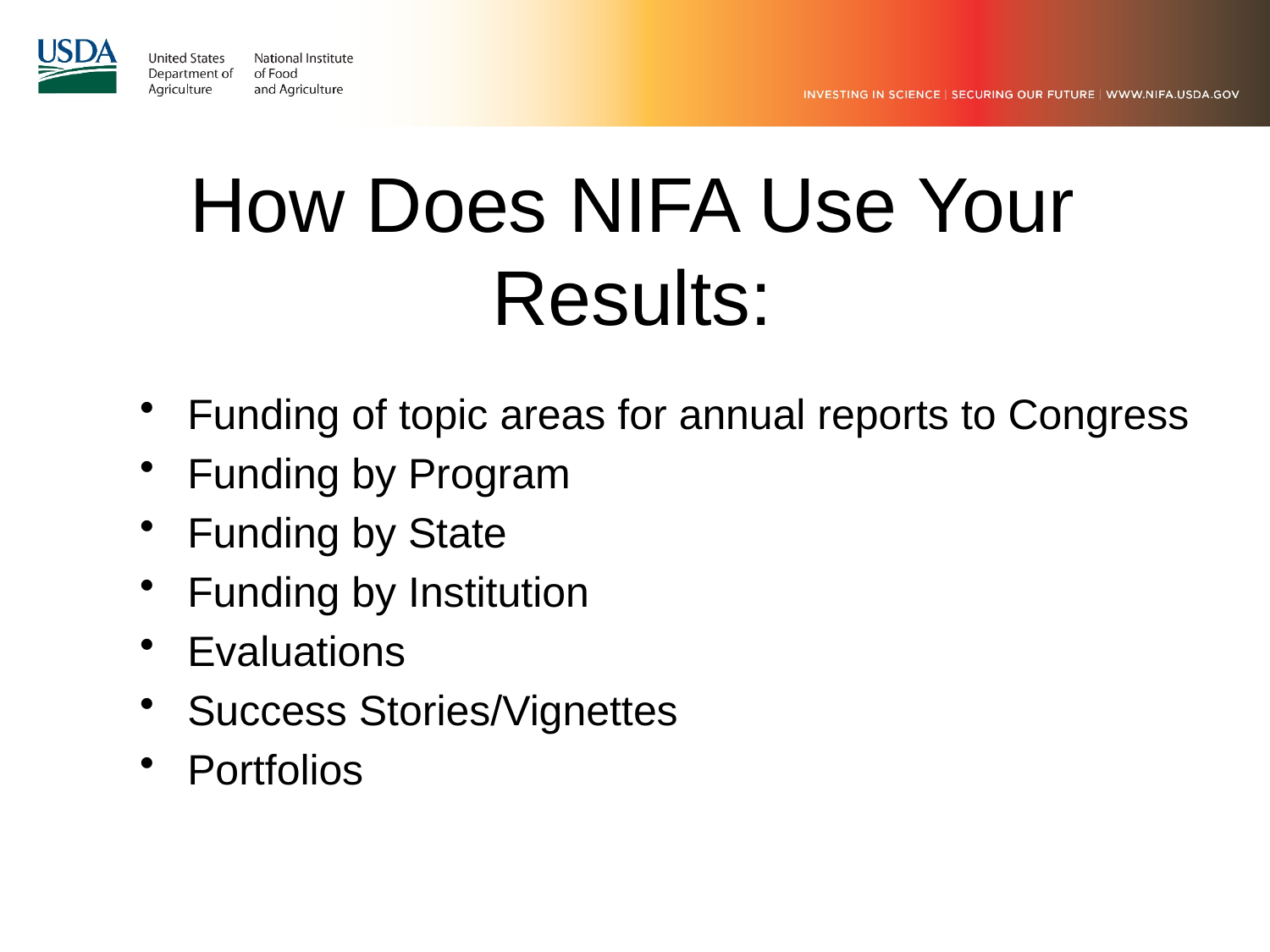

# How Does NIFA Use Your Results:
Funding of topic areas for annual reports to Congress
Funding by Program
Funding by State
Funding by Institution
Evaluations
Success Stories/Vignettes
Portfolios